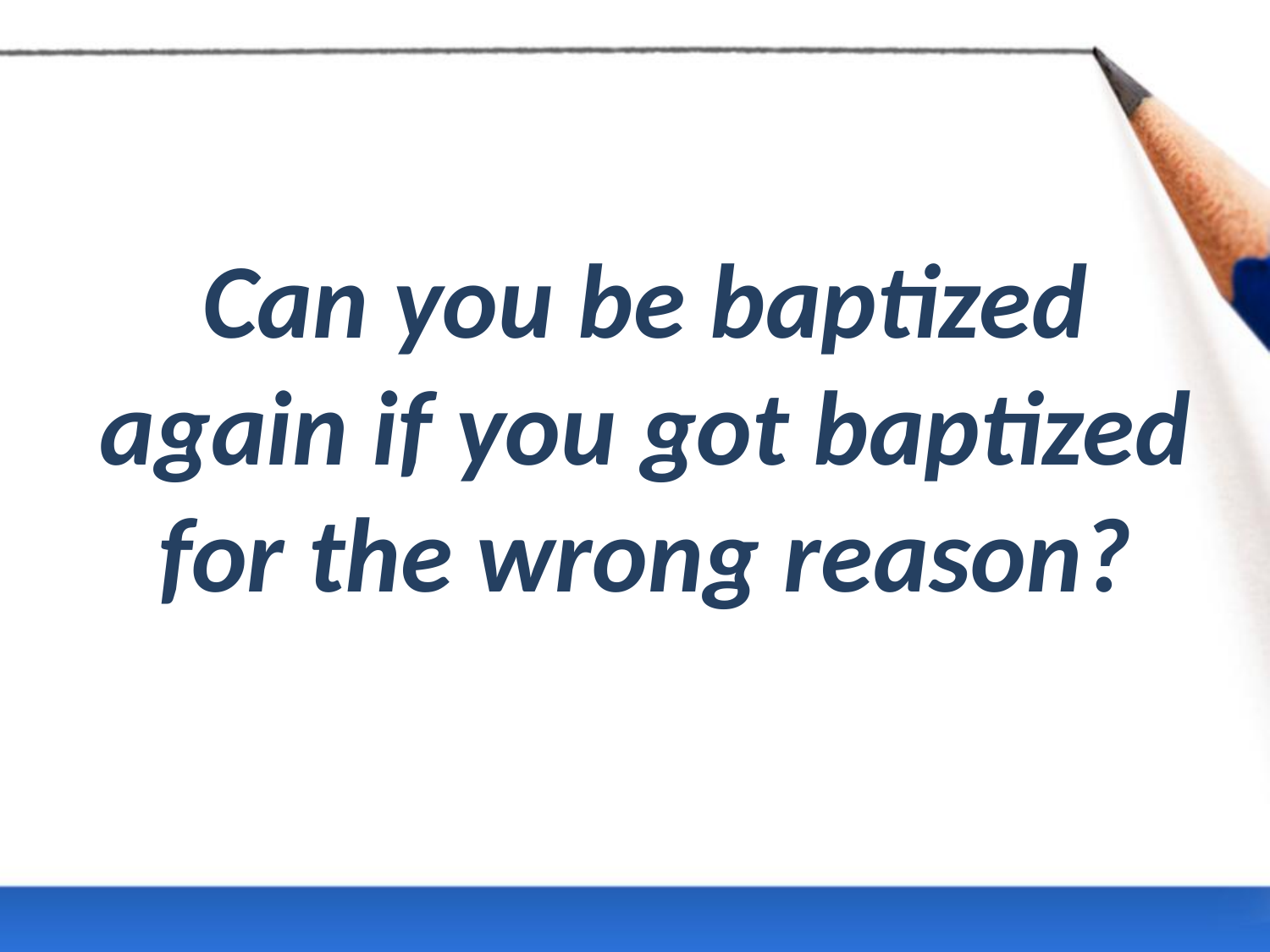

# Can you be baptized again if you got baptized for the wrong reason?